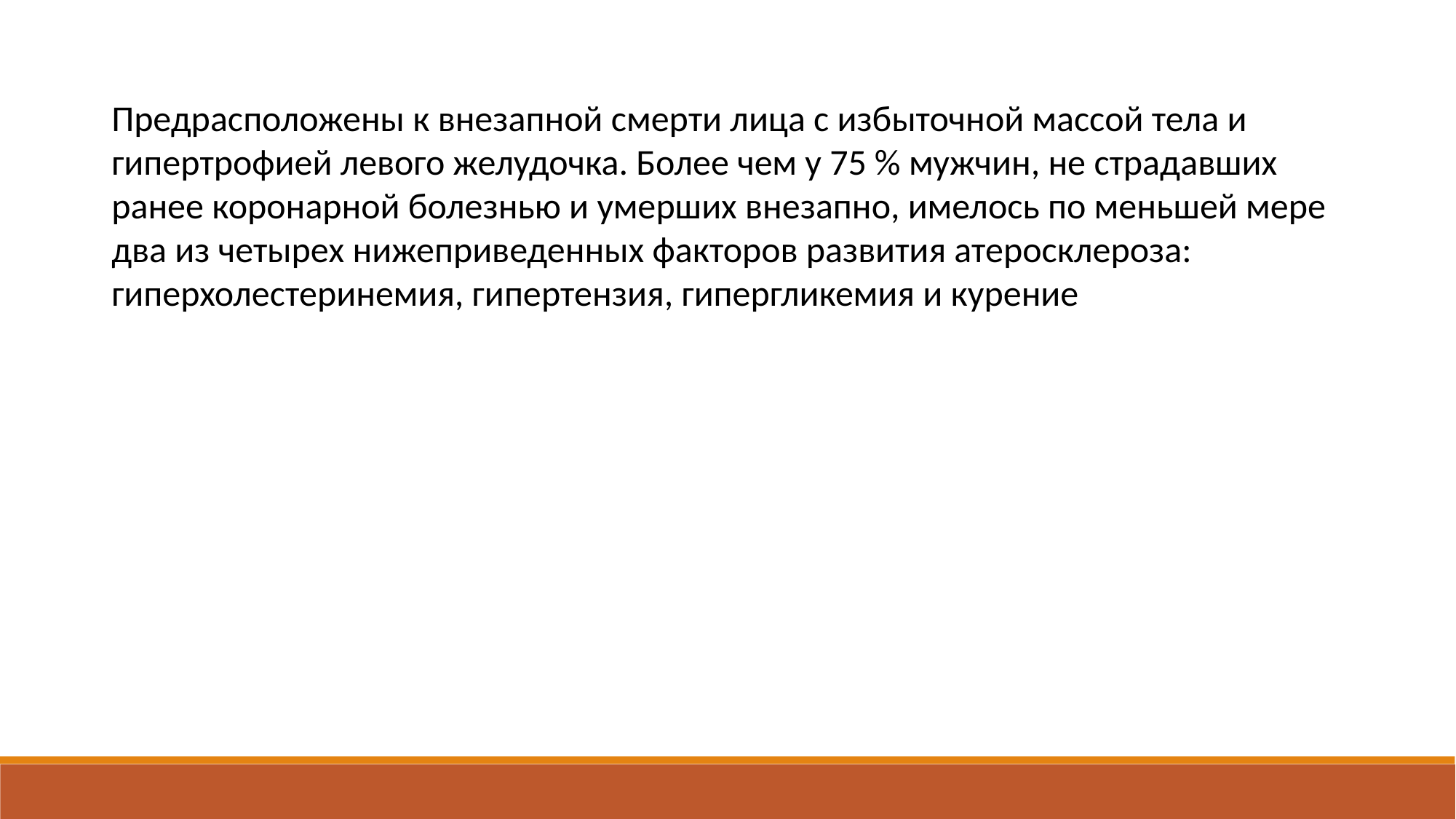

Предрасположены к внезапной смерти лица с избыточной массой тела и гипертрофией левого желудочка. Более чем у 75 % мужчин, не страдавших ранее коронарной болезнью и умерших внезапно, имелось по меньшей мере два из четырех нижеприведенных факторов развития атеросклероза: гиперхолестеринемия, гипертензия, гипергликемия и курение